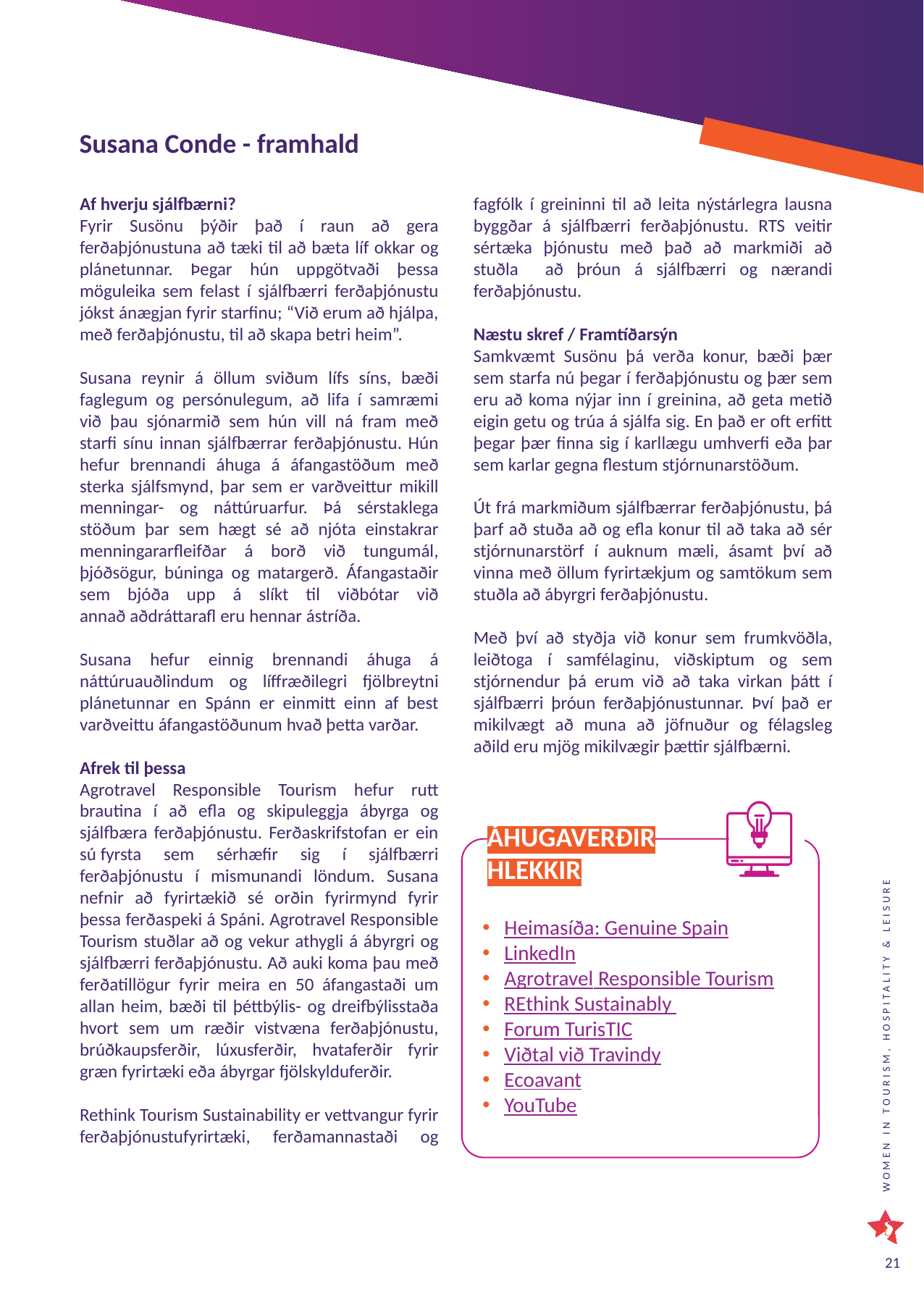

Susana Conde - framhald
Af hverju sjálfbærni?
Fyrir Susönu þýðir það í raun að gera ferðaþjónustuna að tæki til að bæta líf okkar og plánetunnar. Þegar hún uppgötvaði þessa möguleika sem felast í sjálfbærri ferðaþjónustu jókst ánægjan fyrir starfinu; “Við erum að hjálpa, með ferðaþjónustu, til að skapa betri heim”.

Susana reynir á öllum sviðum lífs síns, bæði faglegum og persónulegum, að lifa í samræmi við þau sjónarmið sem hún vill ná fram með starfi sínu innan sjálfbærrar ferðaþjónustu. Hún hefur brennandi áhuga á áfangastöðum með sterka sjálfsmynd, þar sem er varðveittur mikill menningar- og náttúruarfur. Þá sérstaklega stöðum þar sem hægt sé að njóta einstakrar menningararfleifðar á borð við tungumál, þjóðsögur, búninga og matargerð. Áfangastaðir sem bjóða upp á slíkt til viðbótar við annað aðdráttarafl eru hennar ástríða.

Susana hefur einnig brennandi áhuga á náttúruauðlindum og líffræðilegri fjölbreytni plánetunnar en Spánn er einmitt einn af best varðveittu áfangastöðunum hvað þetta varðar.

Afrek til þessa
Agrotravel Responsible Tourism hefur rutt brautina í að efla og skipuleggja ábyrga og sjálfbæra ferðaþjónustu. Ferðaskrifstofan er ein sú fyrsta sem sérhæfir sig í sjálfbærri ferðaþjónustu í mismunandi löndum. Susana nefnir að fyrirtækið sé orðin fyrirmynd fyrir þessa ferðaspeki á Spáni. Agrotravel Responsible Tourism stuðlar að og vekur athygli á ábyrgri og sjálfbærri ferðaþjónustu. Að auki koma þau með ferðatillögur fyrir meira en 50 áfangastaði um allan heim, bæði til þéttbýlis- og dreifbýlisstaða hvort sem um ræðir vistvæna ferðaþjónustu, brúðkaupsferðir, lúxusferðir, hvataferðir fyrir græn fyrirtæki eða ábyrgar fjölskylduferðir.

Rethink Tourism Sustainability er vettvangur fyrir ferðaþjónustufyrirtæki, ferðamannastaði og fagfólk í greininni til að leita nýstárlegra lausna byggðar á sjálfbærri ferðaþjónustu. RTS veitir sértæka þjónustu með það að markmiði að stuðla  að þróun á sjálfbærri og nærandi ferðaþjónustu.

Næstu skref / Framtíðarsýn
Samkvæmt Susönu þá verða konur, bæði þær sem starfa nú þegar í ferðaþjónustu og þær sem eru að koma nýjar inn í greinina, að geta metið eigin getu og trúa á sjálfa sig. En það er oft erfitt þegar þær finna sig í karllægu umhverfi eða þar sem karlar gegna flestum stjórnunarstöðum.

Út frá markmiðum sjálfbærrar ferðaþjónustu, þá þarf að stuða að og efla konur til að taka að sér stjórnunarstörf í auknum mæli, ásamt því að vinna með öllum fyrirtækjum og samtökum sem stuðla að ábyrgri ferðaþjónustu.

Með því að styðja við konur sem frumkvöðla, leiðtoga í samfélaginu, viðskiptum og sem stjórnendur þá erum við að taka virkan þátt í sjálfbærri þróun ferðaþjónustunnar. Því það er mikilvægt að muna að jöfnuður og félagsleg aðild eru mjög mikilvægir þættir sjálfbærni.

ÁHUGAVERÐIR HLEKKIR

Heimasíða: Genuine Spain
LinkedIn
Agrotravel Responsible Tourism
REthink Sustainably
Forum TurisTIC
Viðtal við Travindy
Ecoavant
YouTube
21